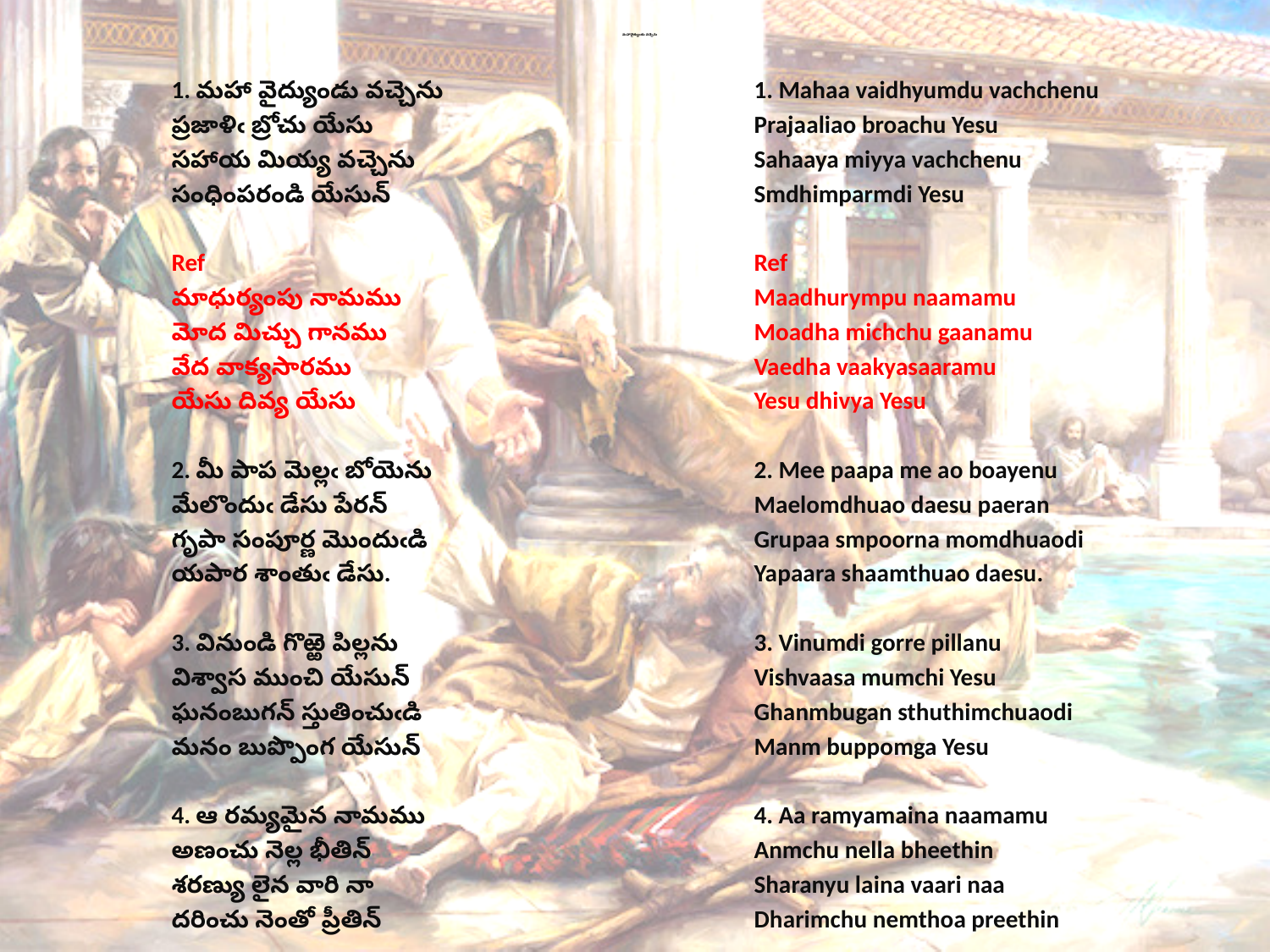

# మహావైద్యుండు వచ్చెను
1. మహా వైద్యుండు వచ్చెను
ప్రజాళిఁ బ్రోచు యేసు
సహాయ మియ్య వచ్చెను
సంధింపరండి యేసున్

Ref
మాధుర్యంపు నామము
మోద మిచ్చు గానము
వేద వాక్యసారము
యేసు దివ్య యేసు

2. మీ పాప మెల్లఁ బోయెను
మేలొందుఁ డేసు పేరన్
గృపా సంపూర్ణ మొందుఁడి
యపార శాంతుఁ డేసు.

3. వినుండి గొఱ్ఱె పిల్లను
విశ్వాస ముంచి యేసున్
ఘనంబుగన్ స్తుతించుఁడి
మనం బుప్పొంగ యేసున్

4. ఆ రమ్యమైన నామము
అణంచు నెల్ల భీతిన్
శరణ్యు లైన వారి నా
దరించు నెంతో ప్రీతిన్

1. Mahaa vaidhyumdu vachchenu
Prajaaliao broachu Yesu
Sahaaya miyya vachchenu
Smdhimparmdi Yesu

Ref
Maadhurympu naamamu
Moadha michchu gaanamu
Vaedha vaakyasaaramu
Yesu dhivya Yesu

2. Mee paapa me ao boayenu
Maelomdhuao daesu paeran
Grupaa smpoorna momdhuaodi
Yapaara shaamthuao daesu.

3. Vinumdi gorre pillanu
Vishvaasa mumchi Yesu
Ghanmbugan sthuthimchuaodi
Manm buppomga Yesu

4. Aa ramyamaina naamamu
Anmchu nella bheethin
Sharanyu laina vaari naa
Dharimchu nemthoa preethin